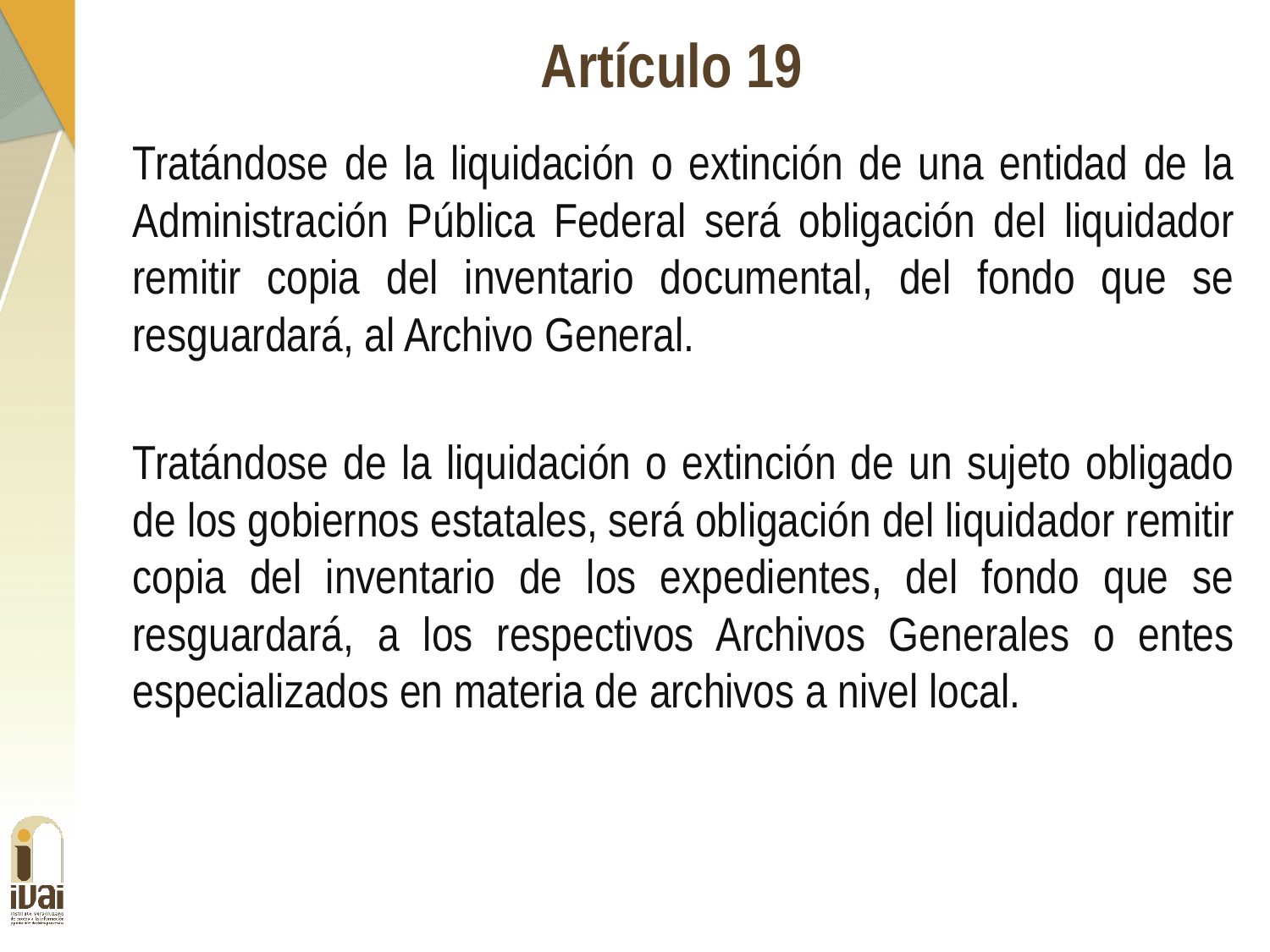

Artículo 19
Tratándose de la liquidación o extinción de una entidad de la Administración Pública Federal será obligación del liquidador remitir copia del inventario documental, del fondo que se resguardará, al Archivo General.

Tratándose de la liquidación o extinción de un sujeto obligado de los gobiernos estatales, será obligación del liquidador remitir copia del inventario de los expedientes, del fondo que se resguardará, a los respectivos Archivos Generales o entes especializados en materia de archivos a nivel local.